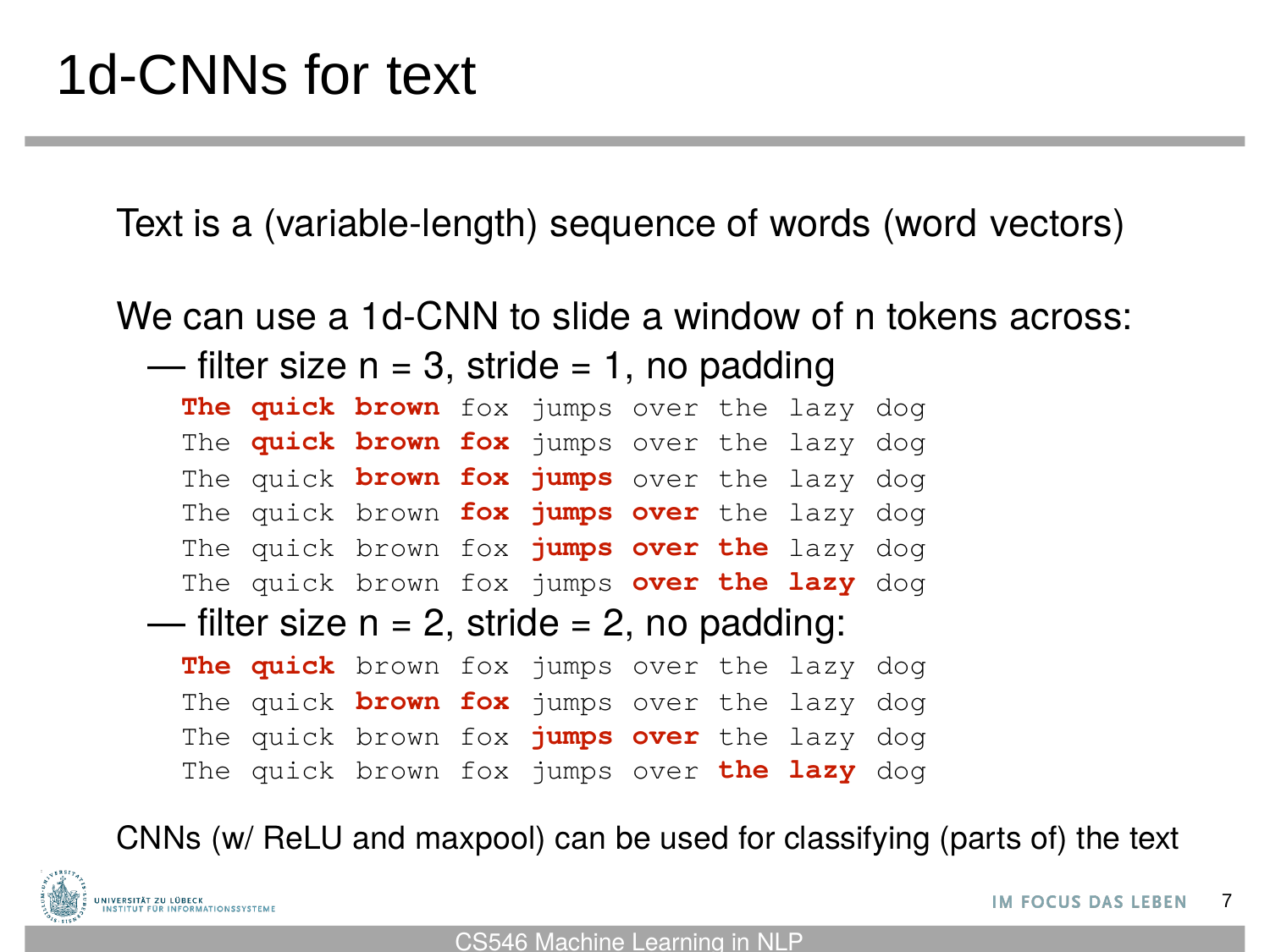

# 1d-CNNs for text
Text is a (variable-length) sequence of words (word vectors)

We can use a 1d-CNN to slide a window of n tokens across:
— filter size n = 3, stride = 1, no padding
| The | quick | brown | fox | jumps | over | the | lazy | dog |
| --- | --- | --- | --- | --- | --- | --- | --- | --- |
| The | quick | brown | fox | jumps | over | the | lazy | dog |
| The | quick | brown | fox | jumps | over | the | lazy | dog |
| The | quick | brown | fox | jumps | over | the | lazy | dog |
| The | quick | brown | fox | jumps | over | the | lazy | dog |
| The | quick | brown | fox | jumps | over | the | lazy | dog |
— filter size n = 2, stride = 2, no padding:
| The | quick | brown | fox | jumps | over | the | lazy | dog |
| --- | --- | --- | --- | --- | --- | --- | --- | --- |
| The | quick | brown | fox | jumps | over | the | lazy | dog |
| The | quick | brown | fox | jumps | over | the | lazy | dog |
| The | quick | brown | fox | jumps | over | the | lazy | dog |
CNNs (w/ ReLU and maxpool) can be used for classifying (parts of) the text
7
CS546 Machine Learning in NLP
7
CS546 Machine Learning in NLP